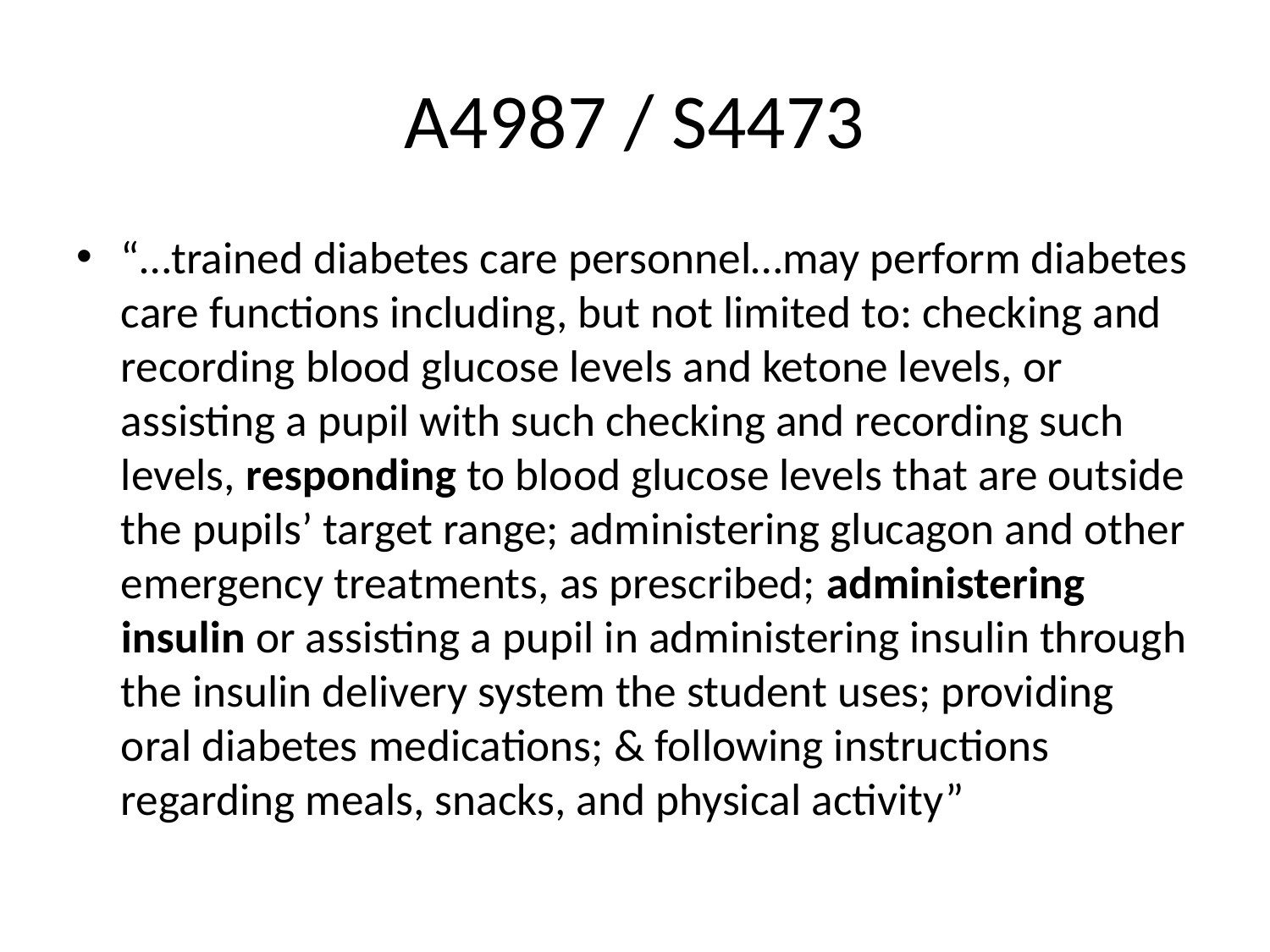

# A4987 / S4473
“…trained diabetes care personnel…may perform diabetes care functions including, but not limited to: checking and recording blood glucose levels and ketone levels, or assisting a pupil with such checking and recording such levels, responding to blood glucose levels that are outside the pupils’ target range; administering glucagon and other emergency treatments, as prescribed; administering insulin or assisting a pupil in administering insulin through the insulin delivery system the student uses; providing oral diabetes medications; & following instructions regarding meals, snacks, and physical activity”